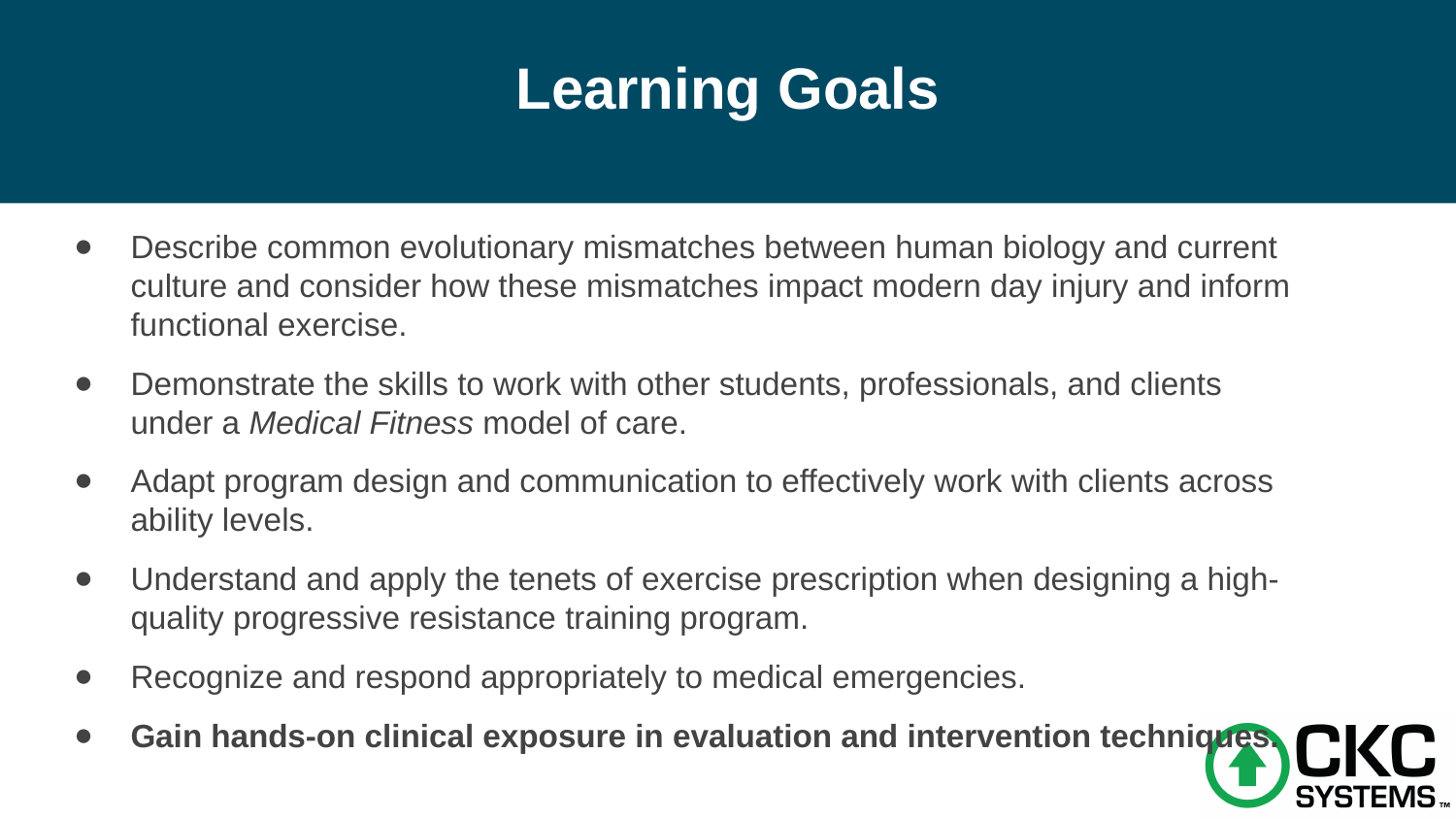

# Learning Goals
Describe common evolutionary mismatches between human biology and current culture and consider how these mismatches impact modern day injury and inform functional exercise.
Demonstrate the skills to work with other students, professionals, and clients under a Medical Fitness model of care.
Adapt program design and communication to effectively work with clients across ability levels.
Understand and apply the tenets of exercise prescription when designing a high-quality progressive resistance training program.
Recognize and respond appropriately to medical emergencies.
Gain hands-on clinical exposure in evaluation and intervention techniques.